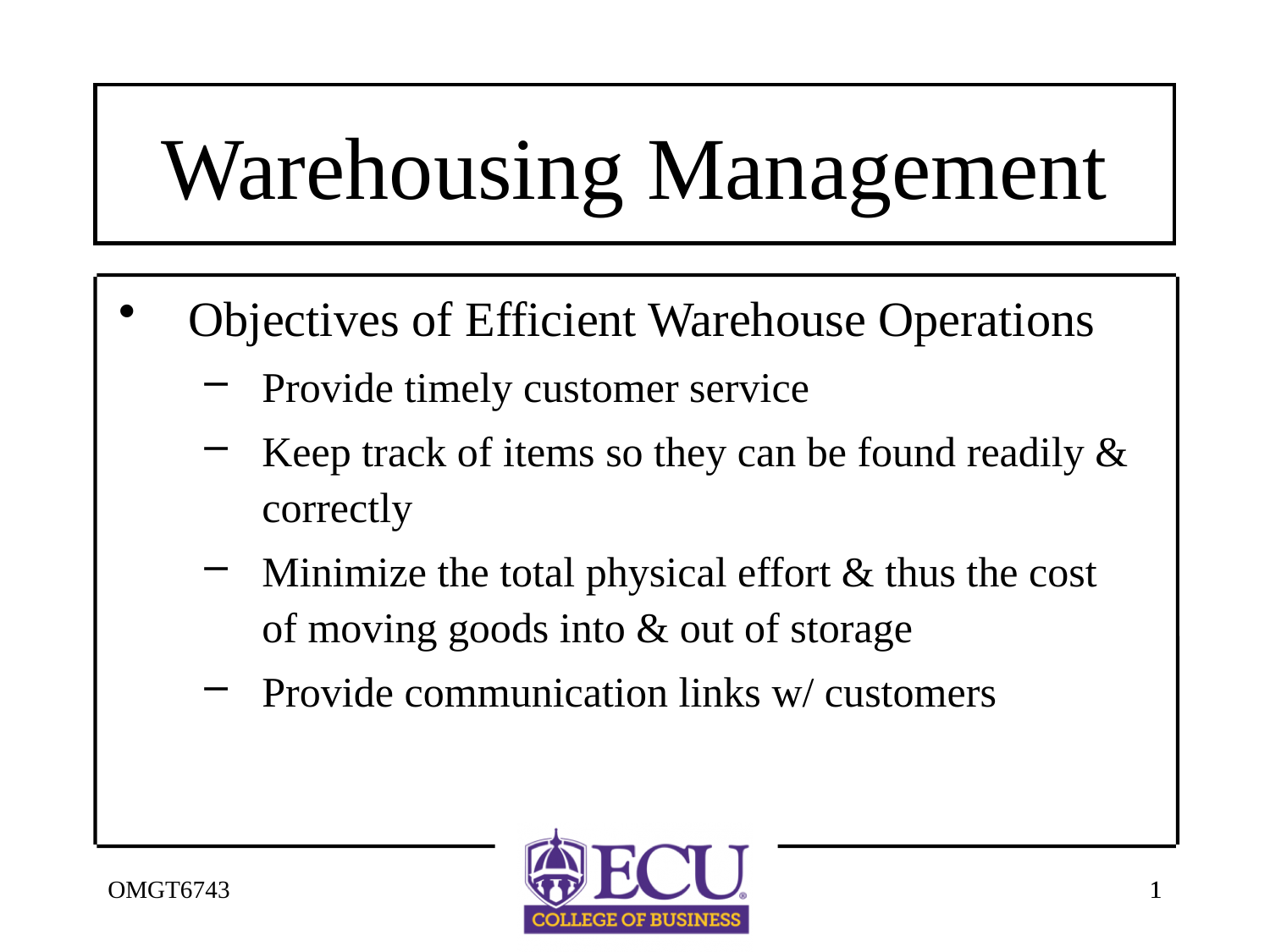

# Warehousing Management
Objectives of Efficient Warehouse Operations
Provide timely customer service
Keep track of items so they can be found readily & correctly
Minimize the total physical effort & thus the cost of moving goods into & out of storage
Provide communication links w/ customers